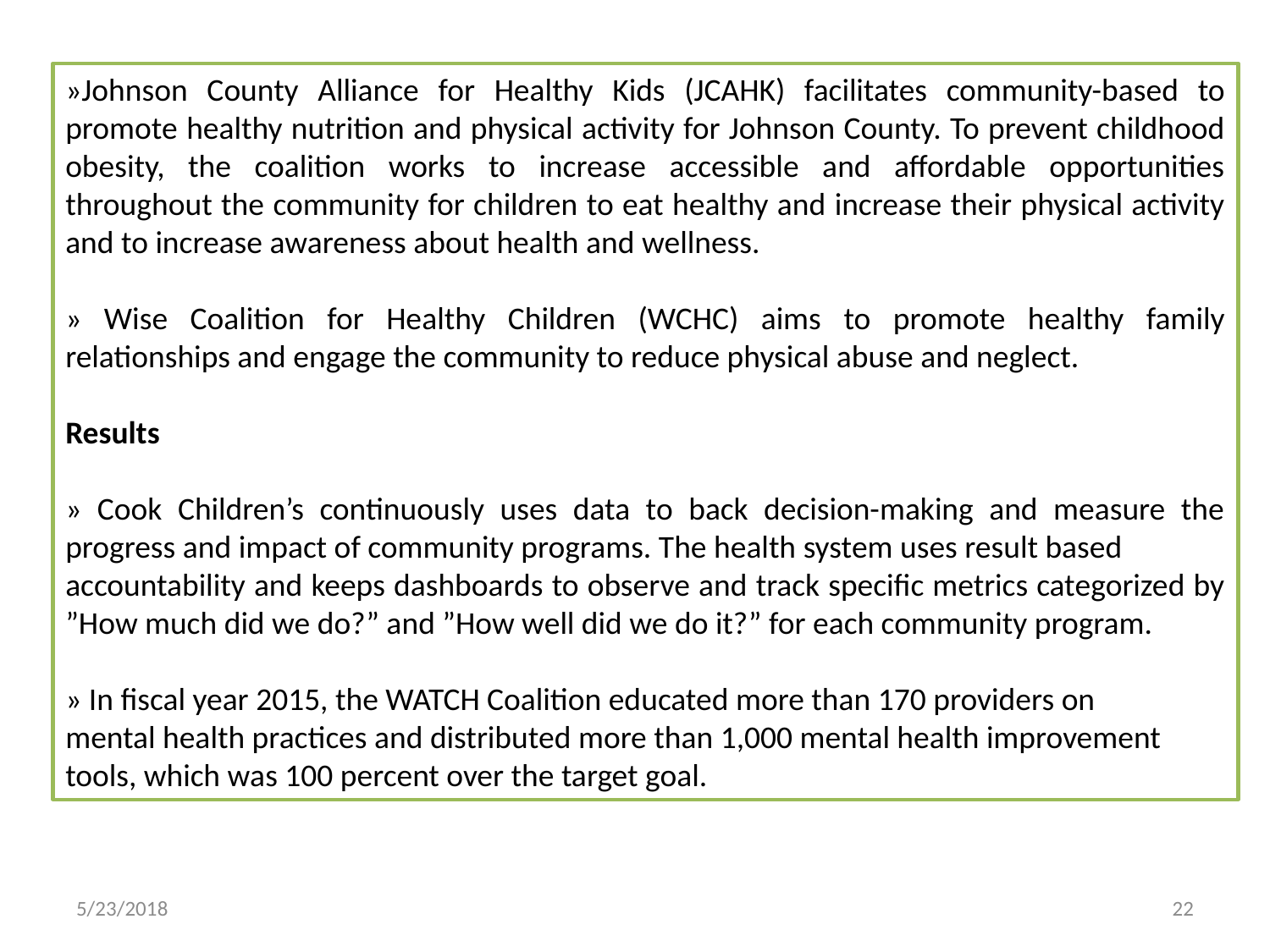

»Johnson County Alliance for Healthy Kids (JCAHK) facilitates community-based to promote healthy nutrition and physical activity for Johnson County. To prevent childhood obesity, the coalition works to increase accessible and affordable opportunities throughout the community for children to eat healthy and increase their physical activity and to increase awareness about health and wellness.

» Wise Coalition for Healthy Children (WCHC) aims to promote healthy family relationships and engage the community to reduce physical abuse and neglect.

Results

» Cook Children’s continuously uses data to back decision-making and measure the progress and impact of community programs. The health system uses result based
accountability and keeps dashboards to observe and track specific metrics categorized by ”How much did we do?” and ”How well did we do it?” for each community program.

» In fiscal year 2015, the WATCH Coalition educated more than 170 providers on
mental health practices and distributed more than 1,000 mental health improvement
tools, which was 100 percent over the target goal.
5/23/2018
22